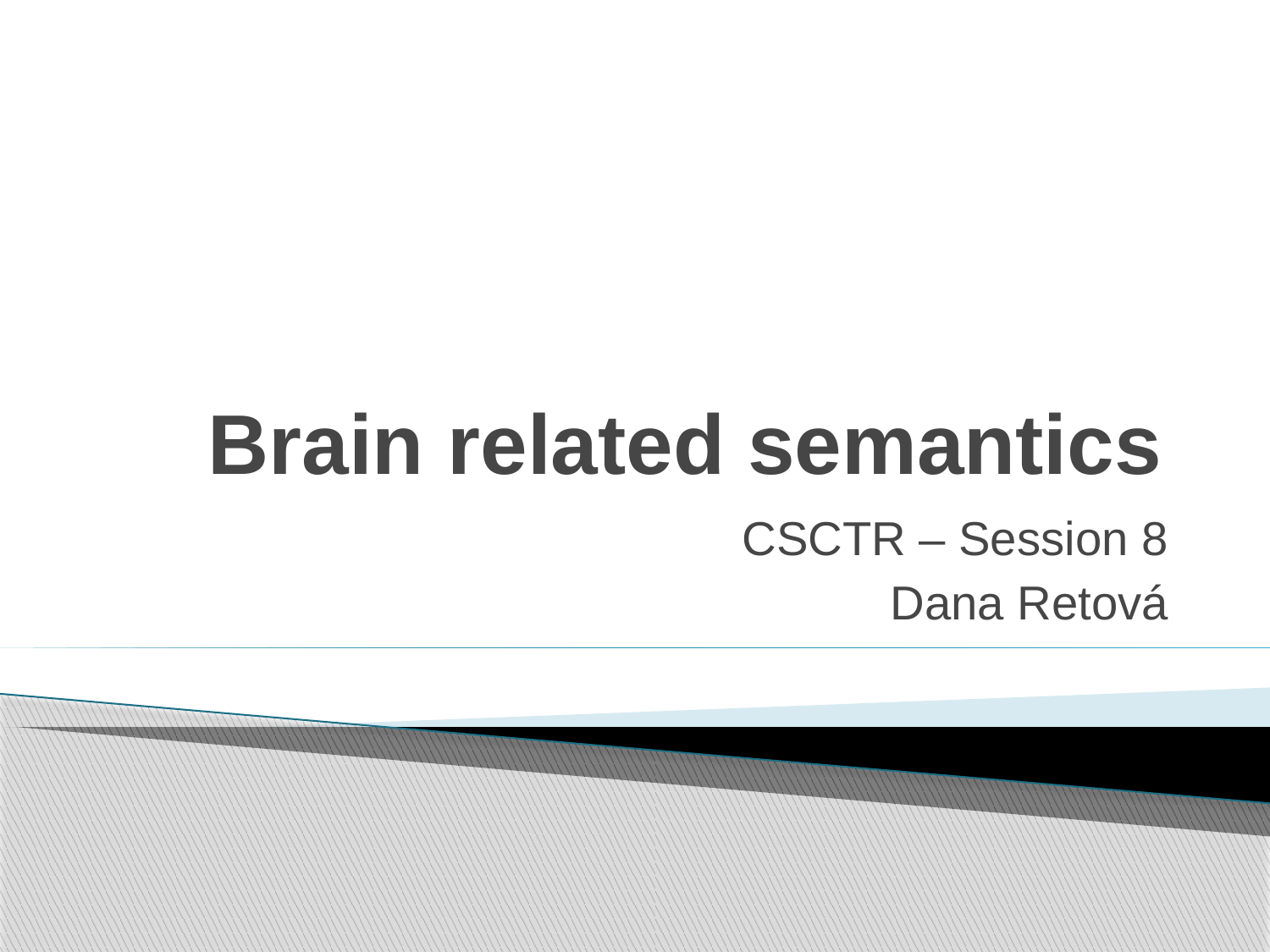

# Brain related semantics
CSCTR – Session 8
Dana Retová